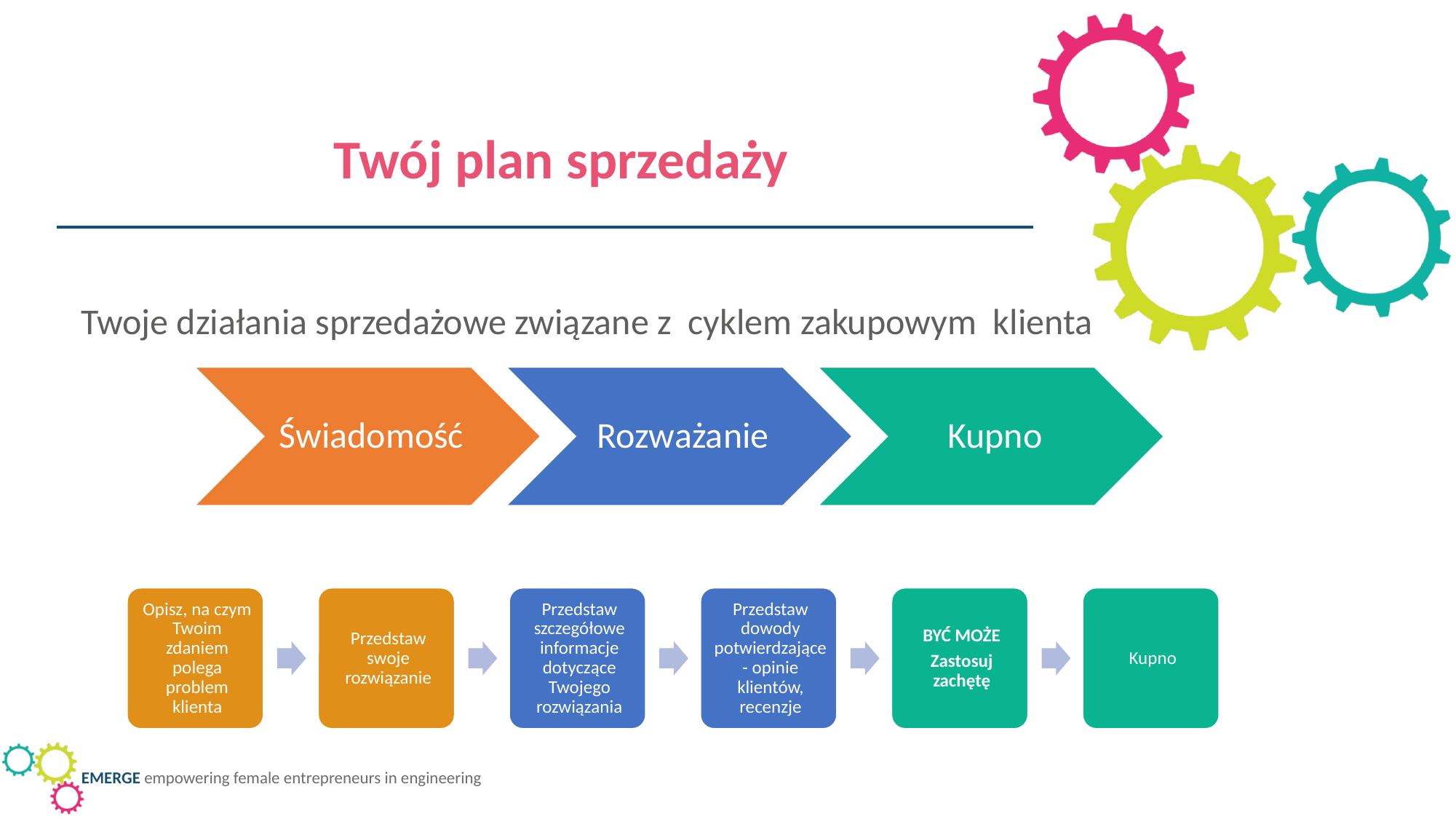

Twój plan sprzedaży

Świadomość
Rozważanie
Kupno
Twoje działania sprzedażowe związane z  cyklem zakupowym  klienta
Opisz, na czym Twoim zdaniem polega problem klienta

Przedstaw swoje rozwiązanie

Przedstaw szczegółowe informacje dotyczące Twojego rozwiązania

Przedstaw dowody potwierdzające - opinie klientów, recenzje

BYĆ MOŻE
Zastosuj zachętę

Kupno